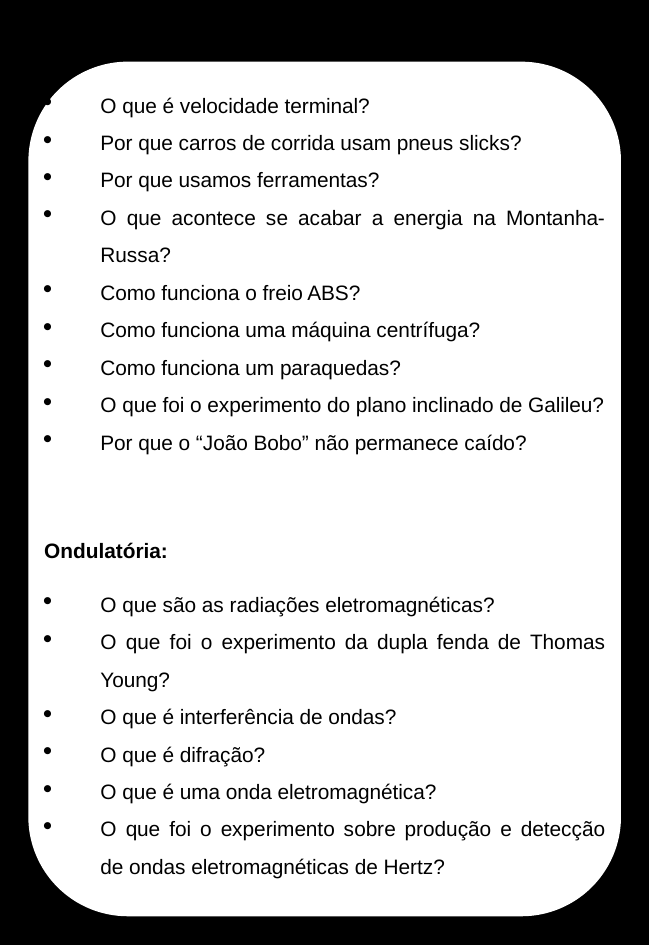

O que é velocidade terminal?
Por que carros de corrida usam pneus slicks?
Por que usamos ferramentas?
O que acontece se acabar a energia na Montanha-Russa?
Como funciona o freio ABS?
Como funciona uma máquina centrífuga?
Como funciona um paraquedas?
O que foi o experimento do plano inclinado de Galileu?
Por que o “João Bobo” não permanece caído?

Ondulatória:
O que são as radiações eletromagnéticas?
O que foi o experimento da dupla fenda de Thomas Young?
O que é interferência de ondas?
O que é difração?
O que é uma onda eletromagnética?
O que foi o experimento sobre produção e detecção de ondas eletromagnéticas de Hertz?